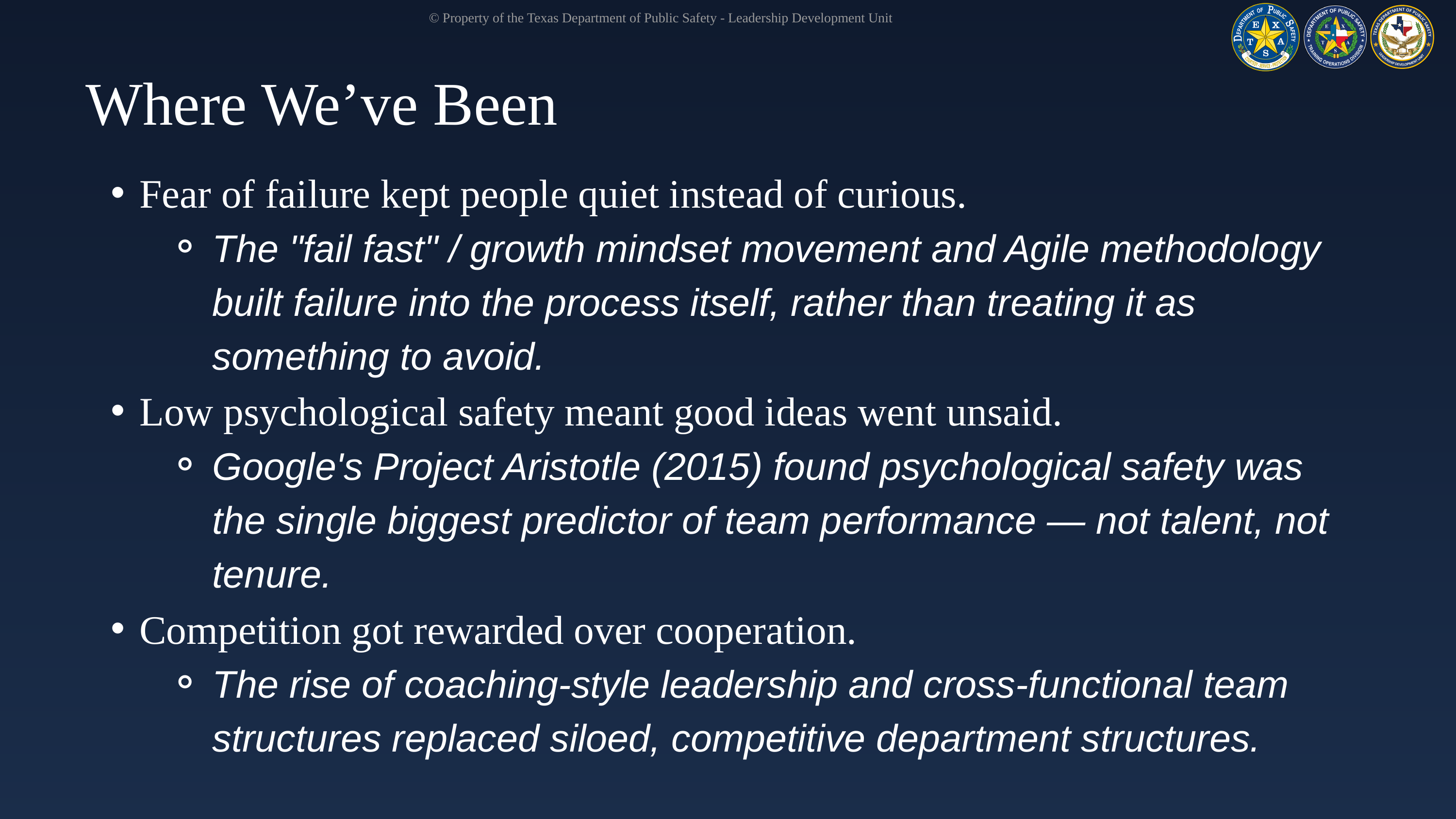

© Property of the Texas Department of Public Safety - Leadership Development Unit
Where We’ve Been
Fear of failure kept people quiet instead of curious.
The "fail fast" / growth mindset movement and Agile methodology built failure into the process itself, rather than treating it as something to avoid.
Low psychological safety meant good ideas went unsaid.
Google's Project Aristotle (2015) found psychological safety was the single biggest predictor of team performance — not talent, not tenure.
Competition got rewarded over cooperation.
The rise of coaching-style leadership and cross-functional team structures replaced siloed, competitive department structures.